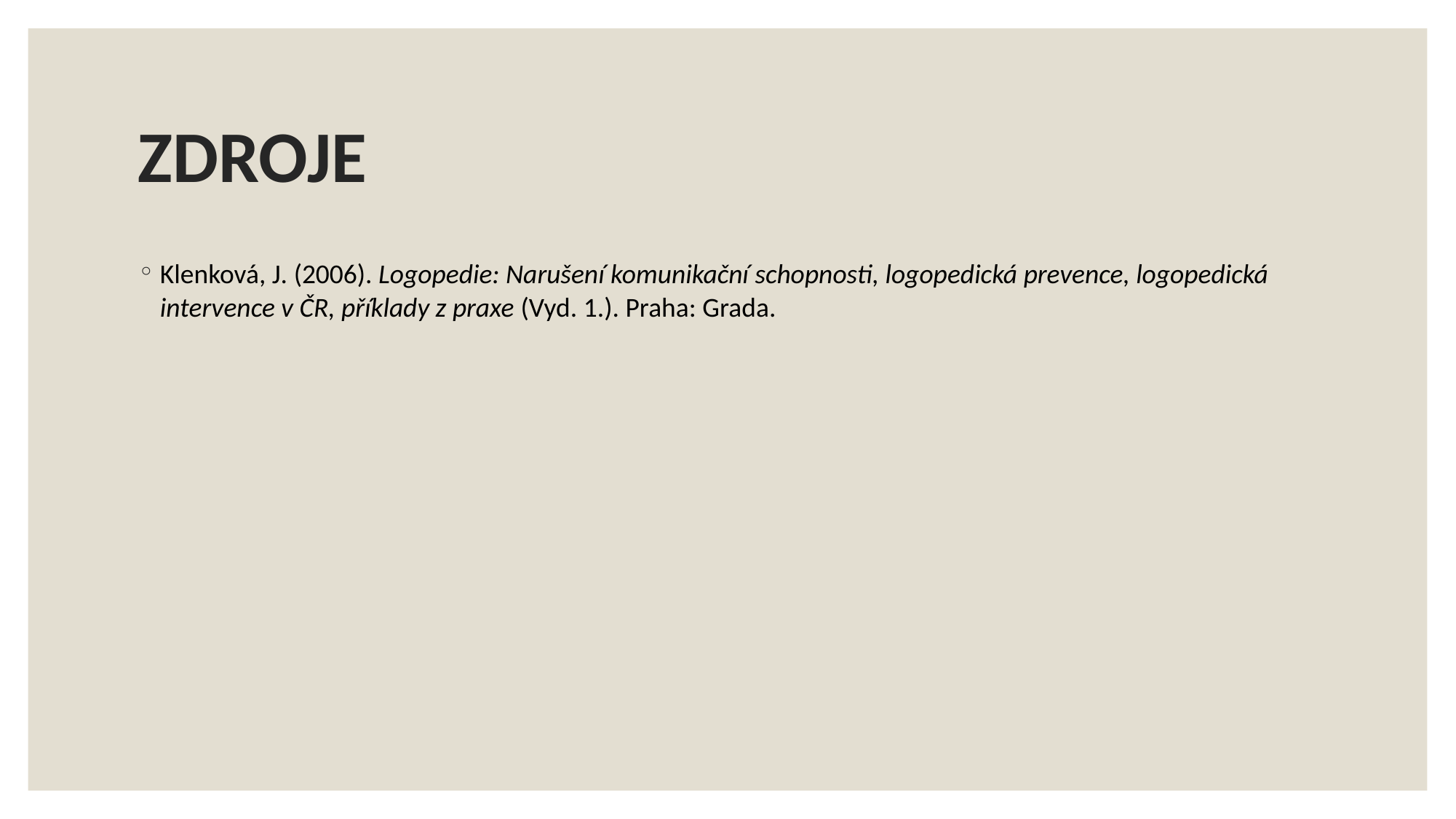

# ZDROJE
Klenková, J. (2006). Logopedie: Narušení komunikační schopnosti, logopedická prevence, logopedická intervence v ČR, příklady z praxe (Vyd. 1.). Praha: Grada.